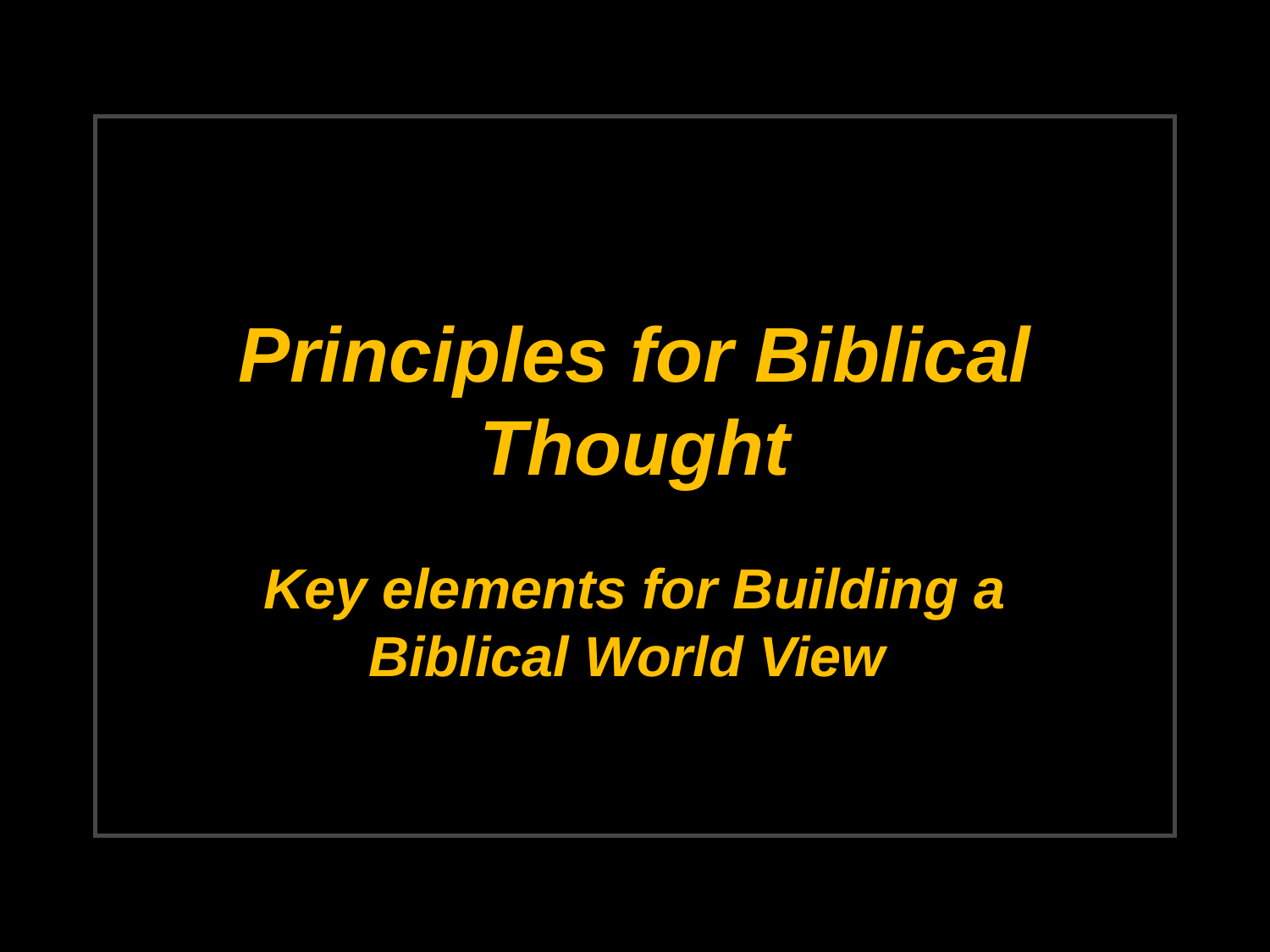

# Principles for Biblical Thought
Key elements for Building a Biblical World View